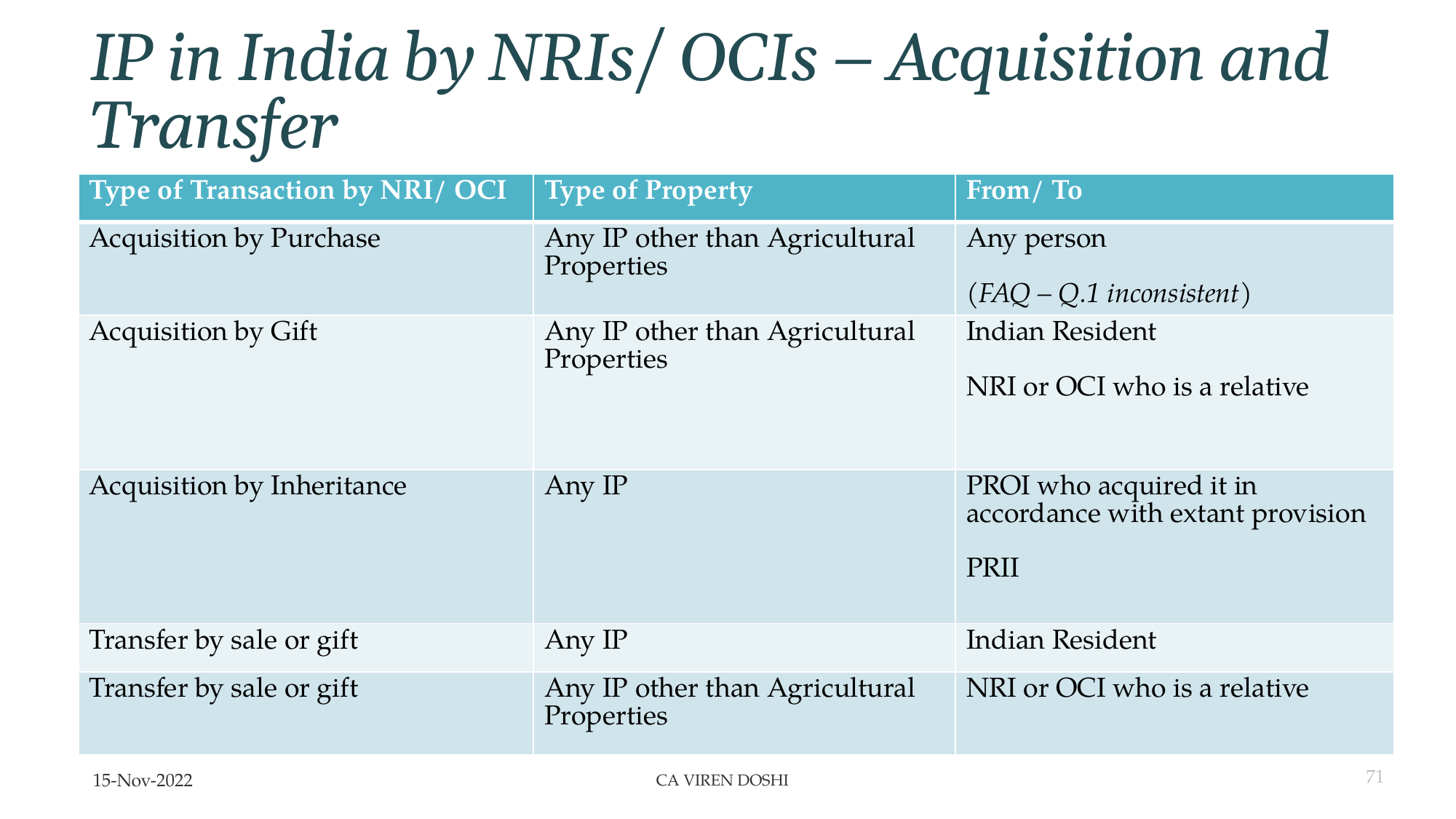

# IP in India by NRIs/ OCIs – Acquisition and Transfer
| Type of Transaction by NRI/ OCI | Type of Property | From/ To |
| --- | --- | --- |
| Acquisition by Purchase | Any IP other than Agricultural Properties | Any person (FAQ – Q.1 inconsistent) |
| Acquisition by Gift | Any IP other than Agricultural Properties | Indian Resident NRI or OCI who is a relative |
| Acquisition by Inheritance | Any IP | PROI who acquired it in accordance with extant provision PRII |
| Transfer by sale or gift | Any IP | Indian Resident |
| Transfer by sale or gift | Any IP other than Agricultural Properties | NRI or OCI who is a relative |
15-Nov-2022
CA Viren Doshi
71